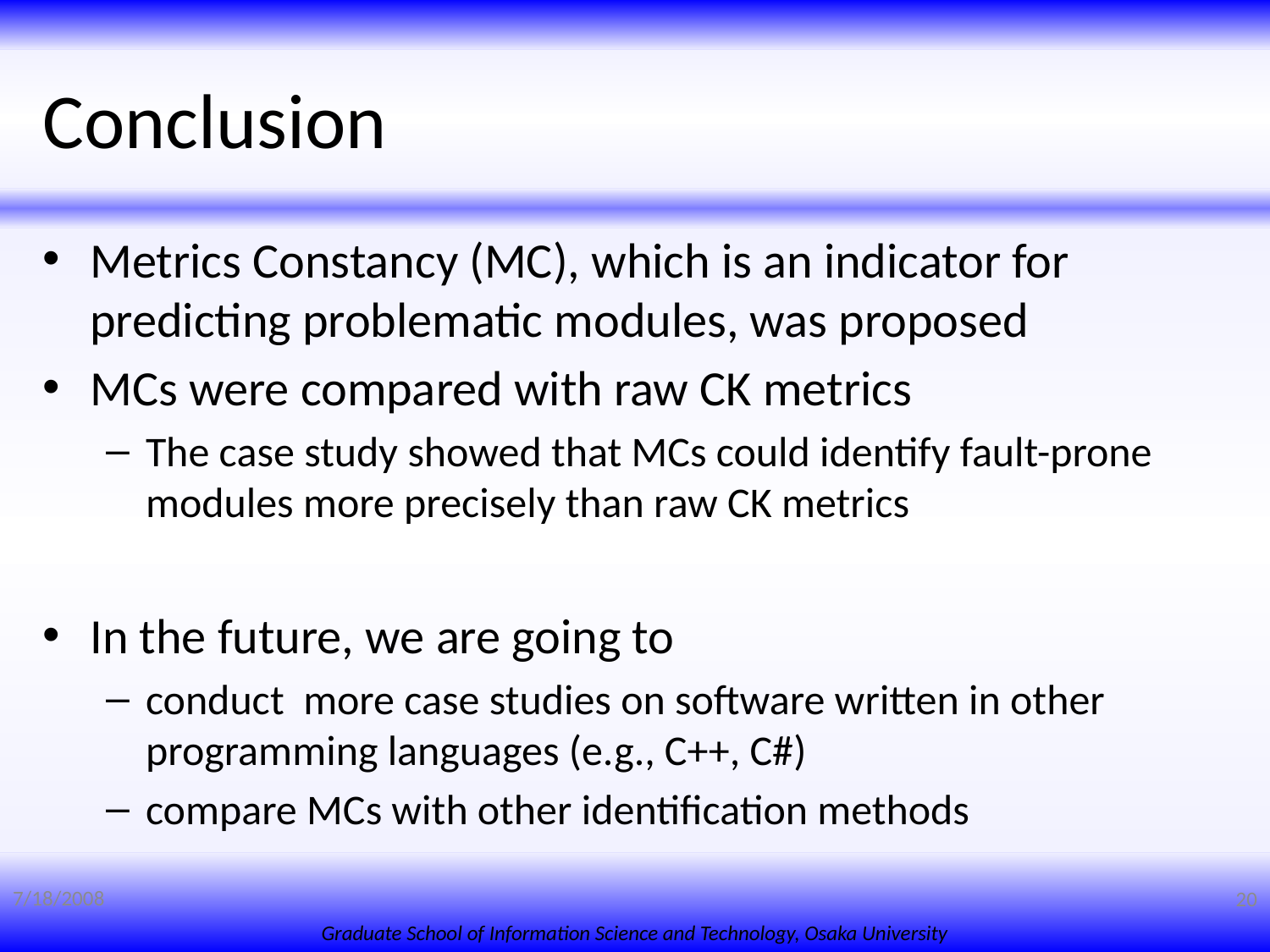

# Conclusion
Metrics Constancy (MC), which is an indicator for predicting problematic modules, was proposed
MCs were compared with raw CK metrics
The case study showed that MCs could identify fault-prone modules more precisely than raw CK metrics

In the future, we are going to
conduct  more case studies on software written in other programming languages (e.g., C++, C#)
compare MCs with other identification methods
7/18/2008
20
Graduate School of Information Science and Technology, Osaka University